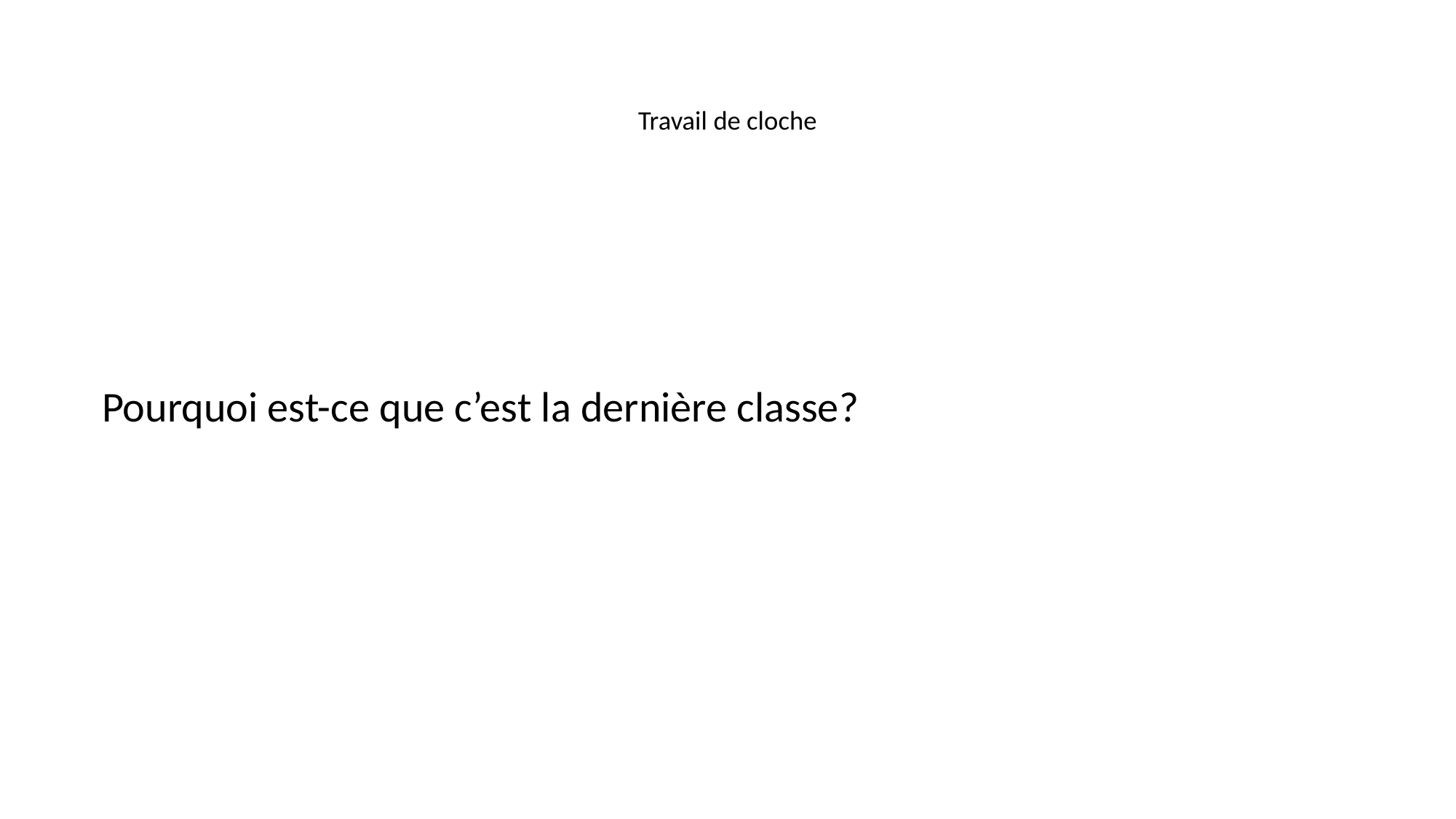

# Travail de cloche

Pourquoi est-ce que c’est la dernière classe?